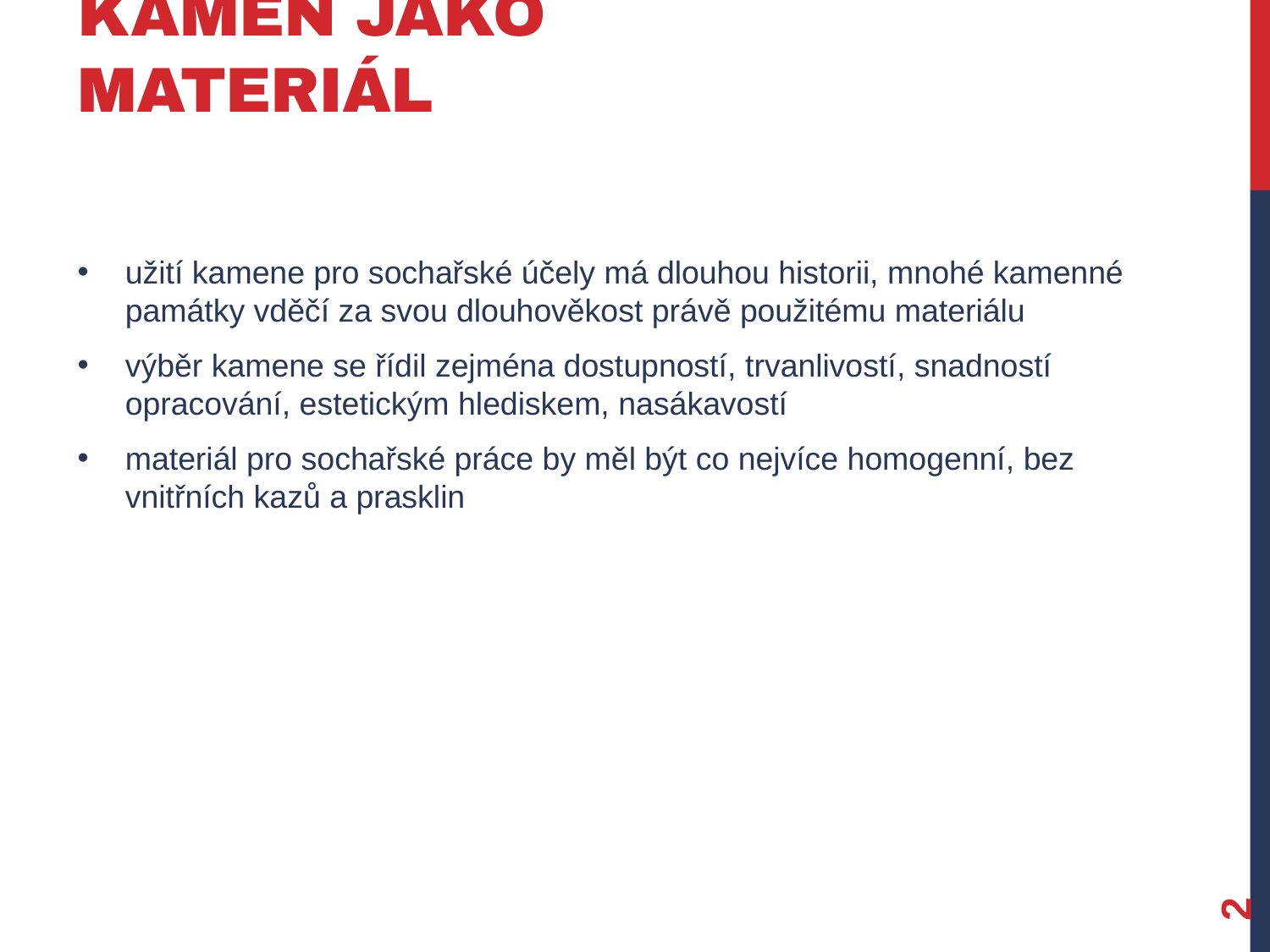

# Kámen jako materiál
užití kamene pro sochařské účely má dlouhou historii, mnohé kamenné památky vděčí za svou dlouhověkost právě použitému materiálu
výběr kamene se řídil zejména dostupností, trvanlivostí, snadností opracování, estetickým hlediskem, nasákavostí
materiál pro sochařské práce by měl být co nejvíce homogenní, bez vnitřních kazů a prasklin

2